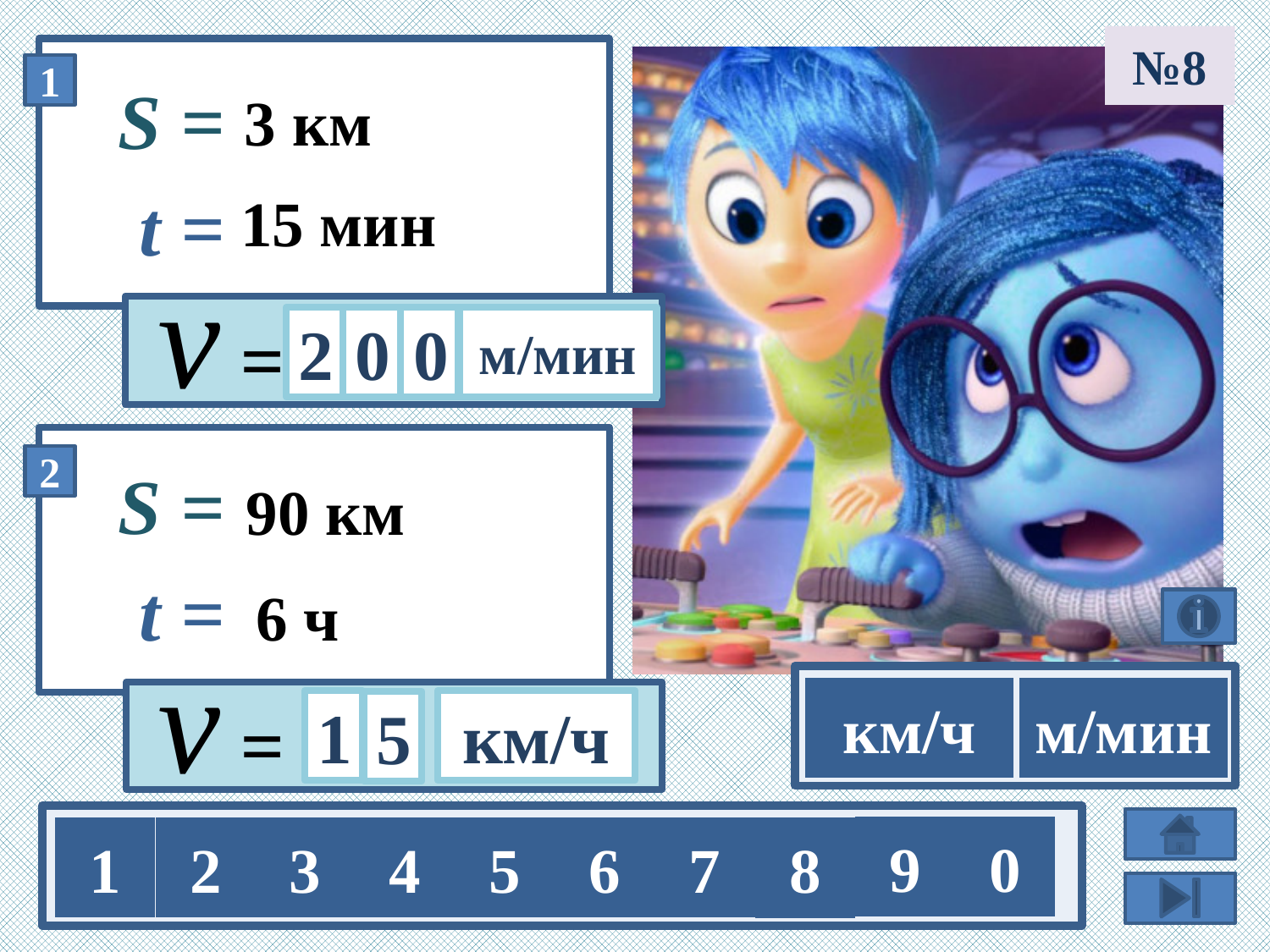

№8
3 км
15 мин
м/мин
2
0
0
90 км
 6 ч

км/ч
м/мин
км/ч
1
5

9
0
1
2
3
4
5
6
7
8